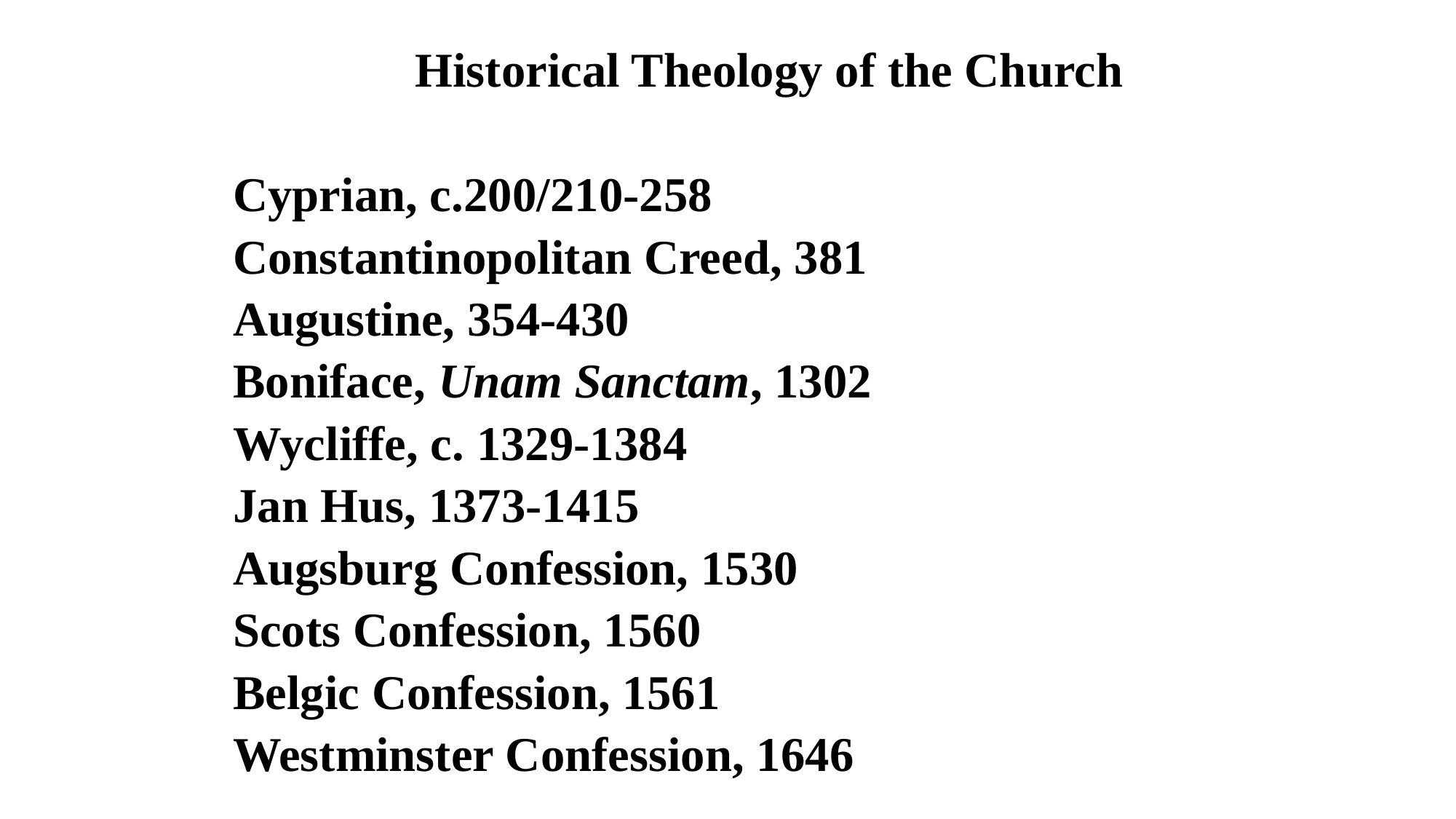

Historical Theology of the Church

Cyprian, c.200/210-258
Constantinopolitan Creed, 381
Augustine, 354-430
Boniface, Unam Sanctam, 1302
Wycliffe, c. 1329-1384
Jan Hus, 1373-1415
Augsburg Confession, 1530
Scots Confession, 1560
Belgic Confession, 1561
Westminster Confession, 1646